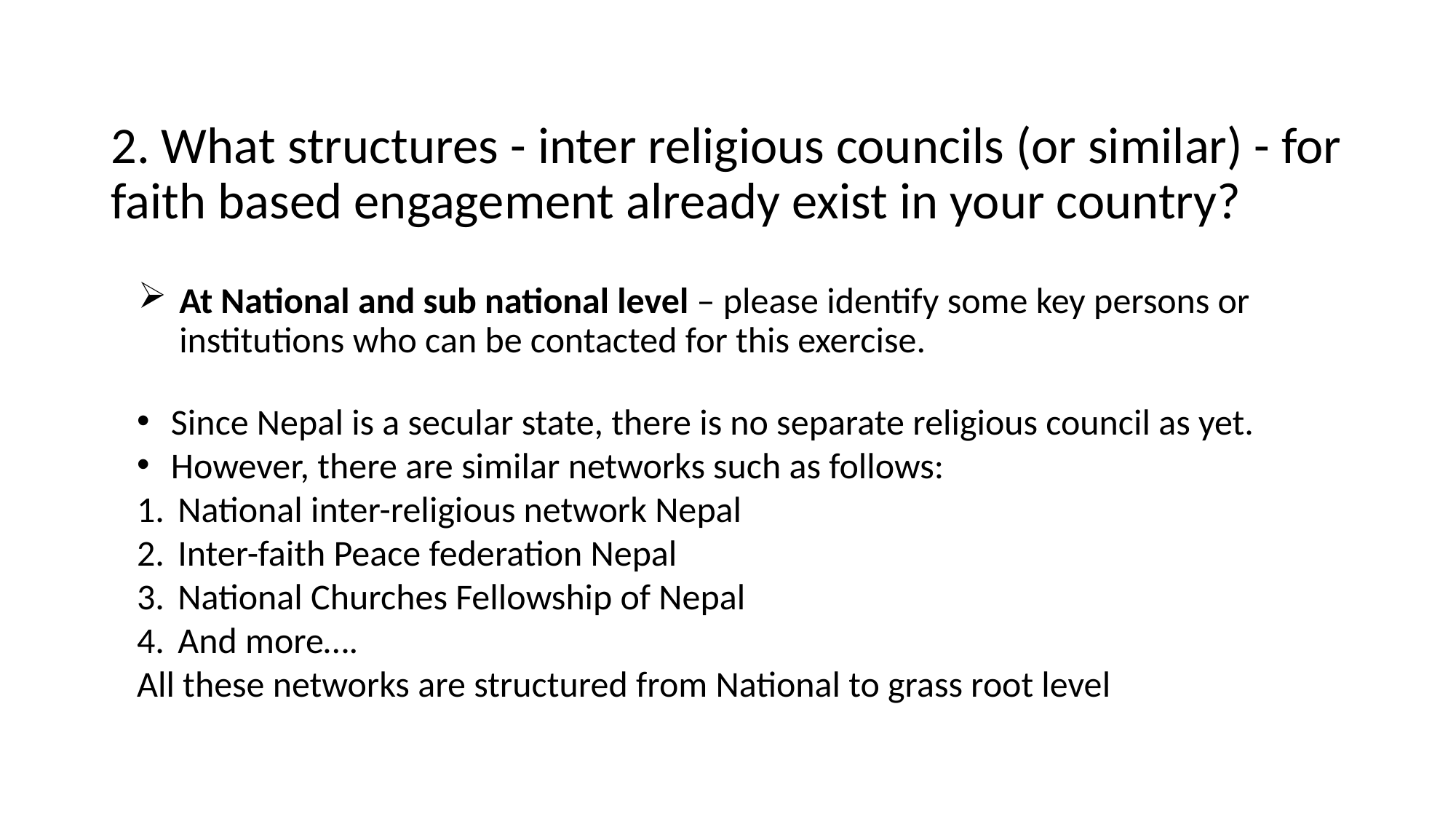

# 2. What structures - inter religious councils (or similar) - for faith based engagement already exist in your country?
At National and sub national level – please identify some key persons or institutions who can be contacted for this exercise.
Since Nepal is a secular state, there is no separate religious council as yet.
However, there are similar networks such as follows:
National inter-religious network Nepal
Inter-faith Peace federation Nepal
National Churches Fellowship of Nepal
And more….
All these networks are structured from National to grass root level